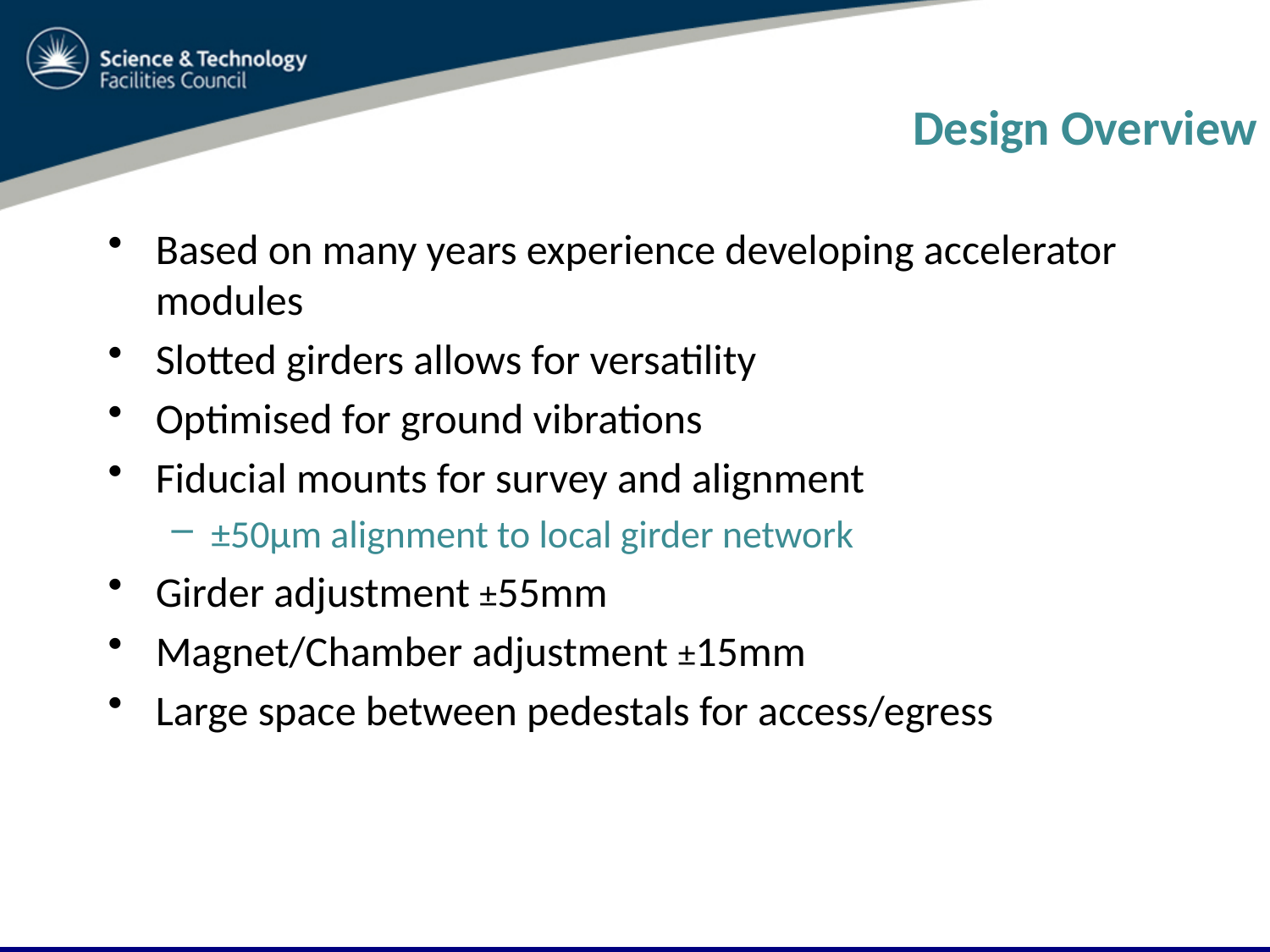

# Design Overview
Based on many years experience developing accelerator modules
Slotted girders allows for versatility
Optimised for ground vibrations
Fiducial mounts for survey and alignment
±50µm alignment to local girder network
Girder adjustment ±55mm
Magnet/Chamber adjustment ±15mm
Large space between pedestals for access/egress